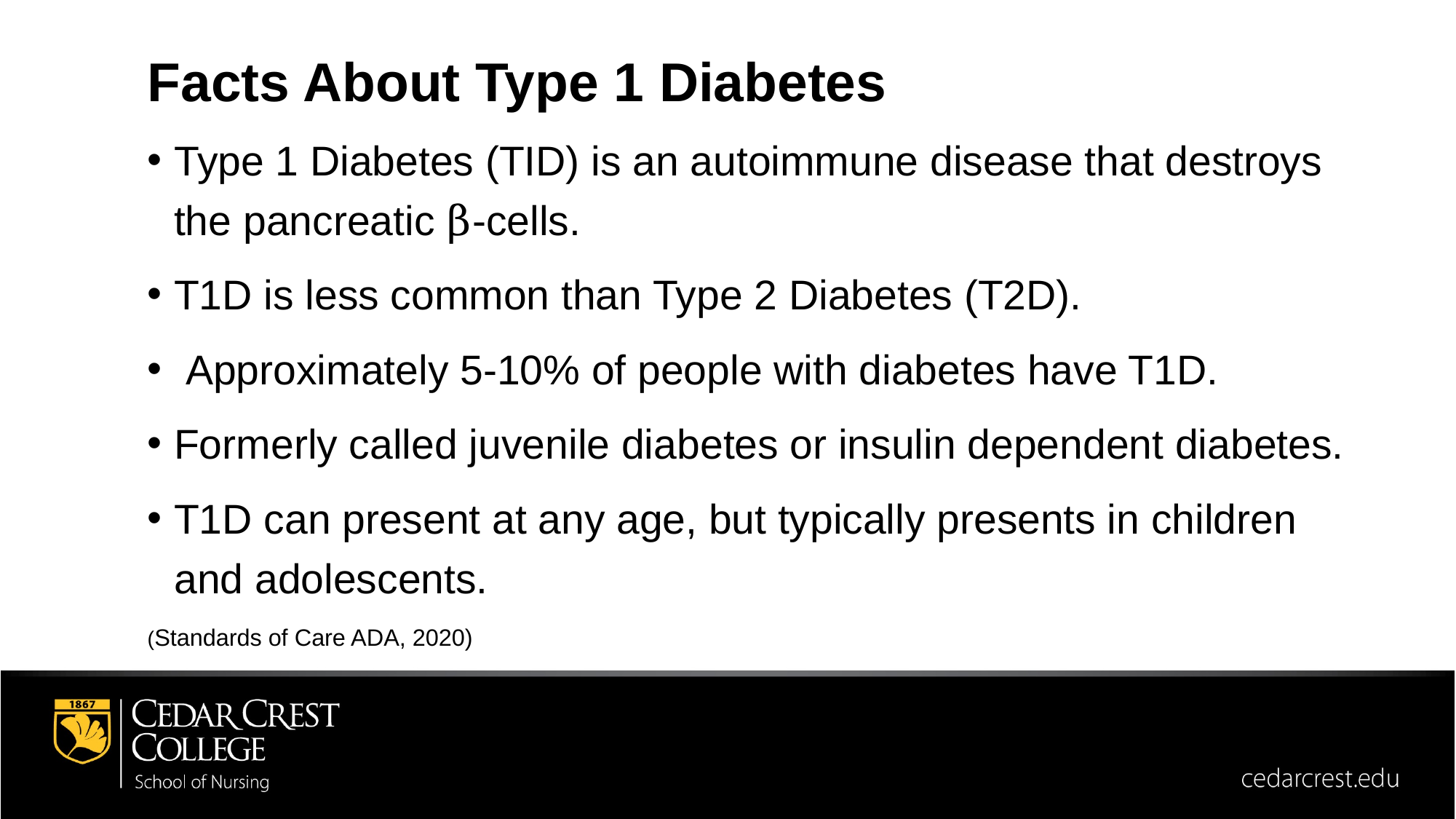

Facts About Type 1 Diabetes
Type 1 Diabetes (TID) is an autoimmune disease that destroys the pancreatic β-cells.
T1D is less common than Type 2 Diabetes (T2D).
 Approximately 5-10% of people with diabetes have T1D.
Formerly called juvenile diabetes or insulin dependent diabetes.
T1D can present at any age, but typically presents in children and adolescents.
(Standards of Care ADA, 2020)